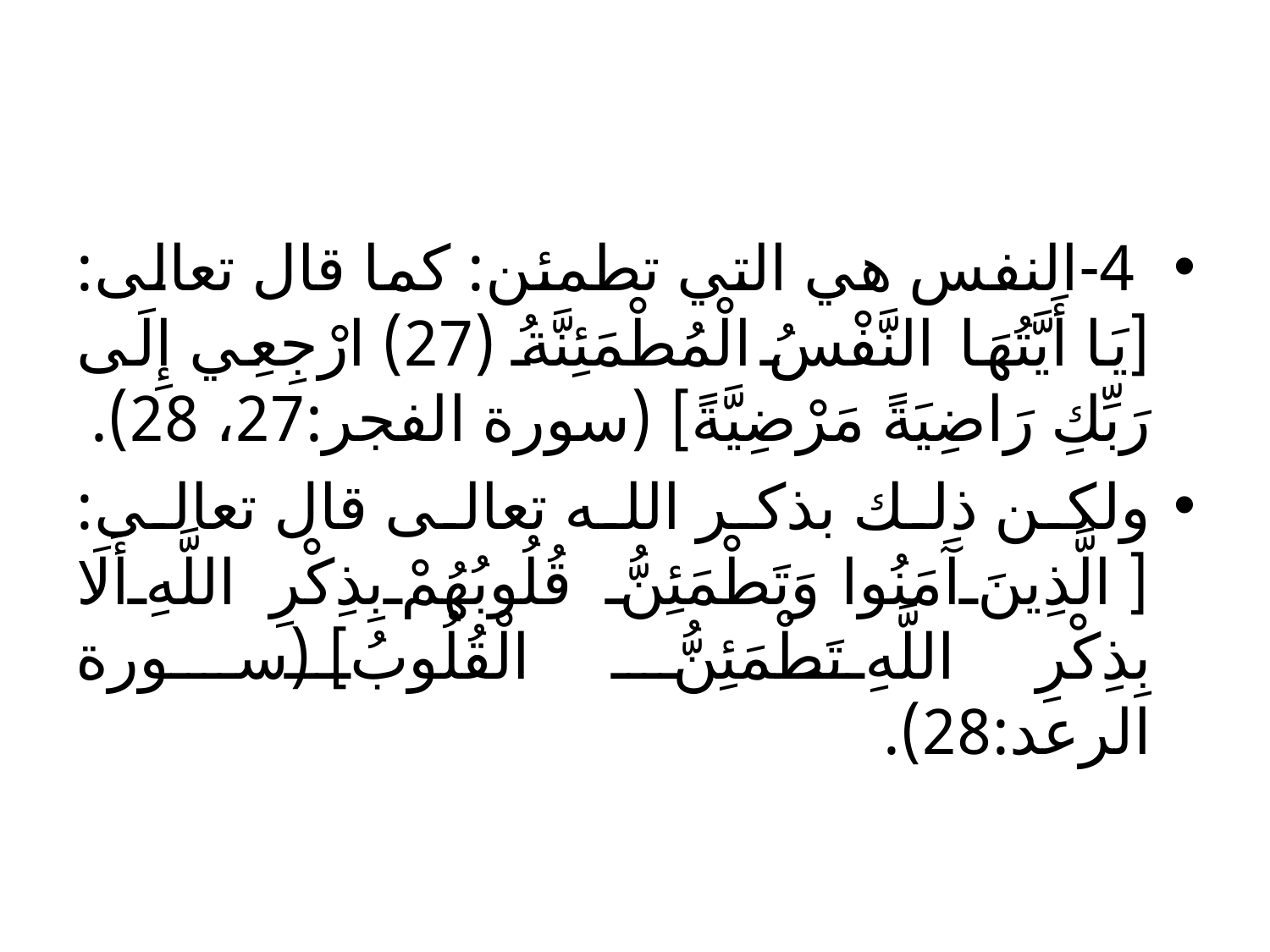

#
 4-النفس هي التي تطمئن: كما قال تعالى: [يَا أَيَّتُهَا النَّفْسُ الْمُطْمَئِنَّةُ (27) ارْجِعِي إِلَى رَبِّكِ رَاضِيَةً مَرْضِيَّةً] (سورة الفجر:27، 28).
ولكن ذلك بذكر الله تعالى قال تعالى: [الَّذِينَ آَمَنُوا وَتَطْمَئِنُّ قُلُوبُهُمْ بِذِكْرِ اللَّهِ أَلَا بِذِكْرِ اللَّهِ تَطْمَئِنُّ الْقُلُوبُ] (سورة الرعد:28).